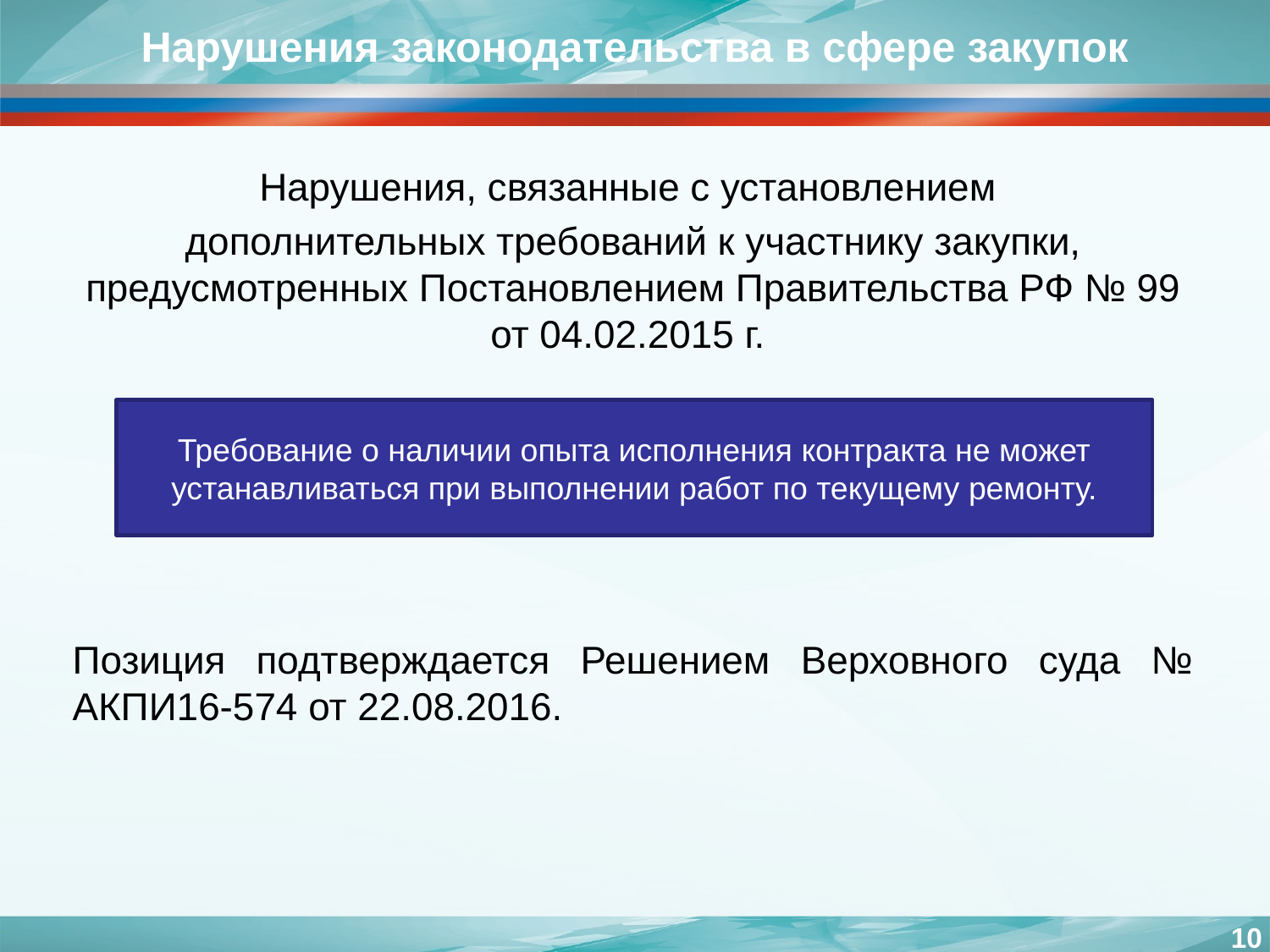

Нарушения законодательства в сфере закупок
Нарушения, связанные с установлением
дополнительных требований к участнику закупки, предусмотренных Постановлением Правительства РФ № 99 от 04.02.2015 г.

Позиция подтверждается Решением Верховного суда № АКПИ16-574 от 22.08.2016.

Требование о наличии опыта исполнения контракта не может устанавливаться при выполнении работ по текущему ремонту.
10